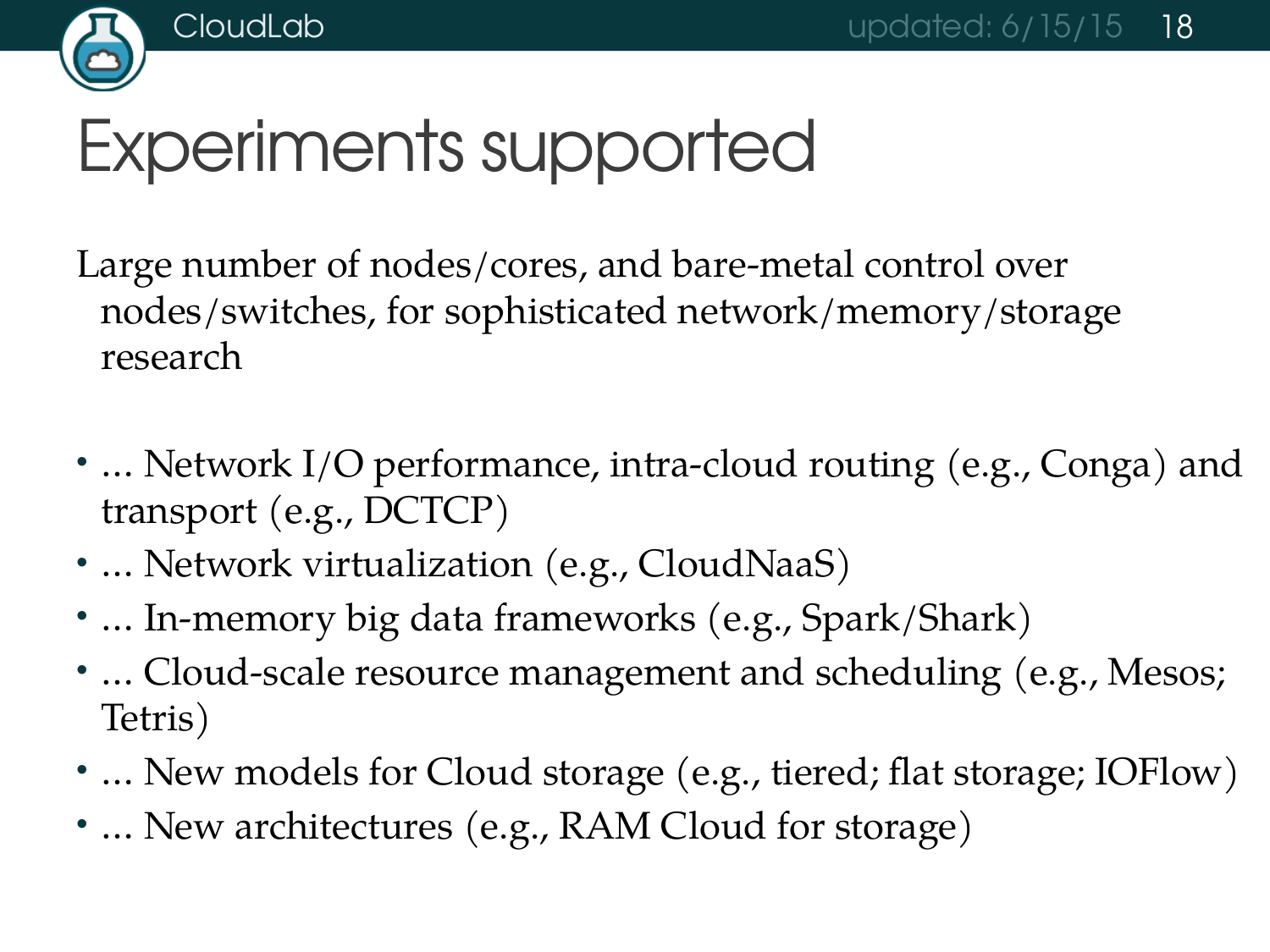

18
# Experiments supported
Large number of nodes/cores, and bare-metal control over nodes/switches, for sophisticated network/memory/storage research

… Network I/O performance, intra-cloud routing (e.g., Conga) and transport (e.g., DCTCP)
… Network virtualization (e.g., CloudNaaS)
… In-memory big data frameworks (e.g., Spark/Shark)
… Cloud-scale resource management and scheduling (e.g., Mesos; Tetris)
… New models for Cloud storage (e.g., tiered; flat storage; IOFlow)
… New architectures (e.g., RAM Cloud for storage)